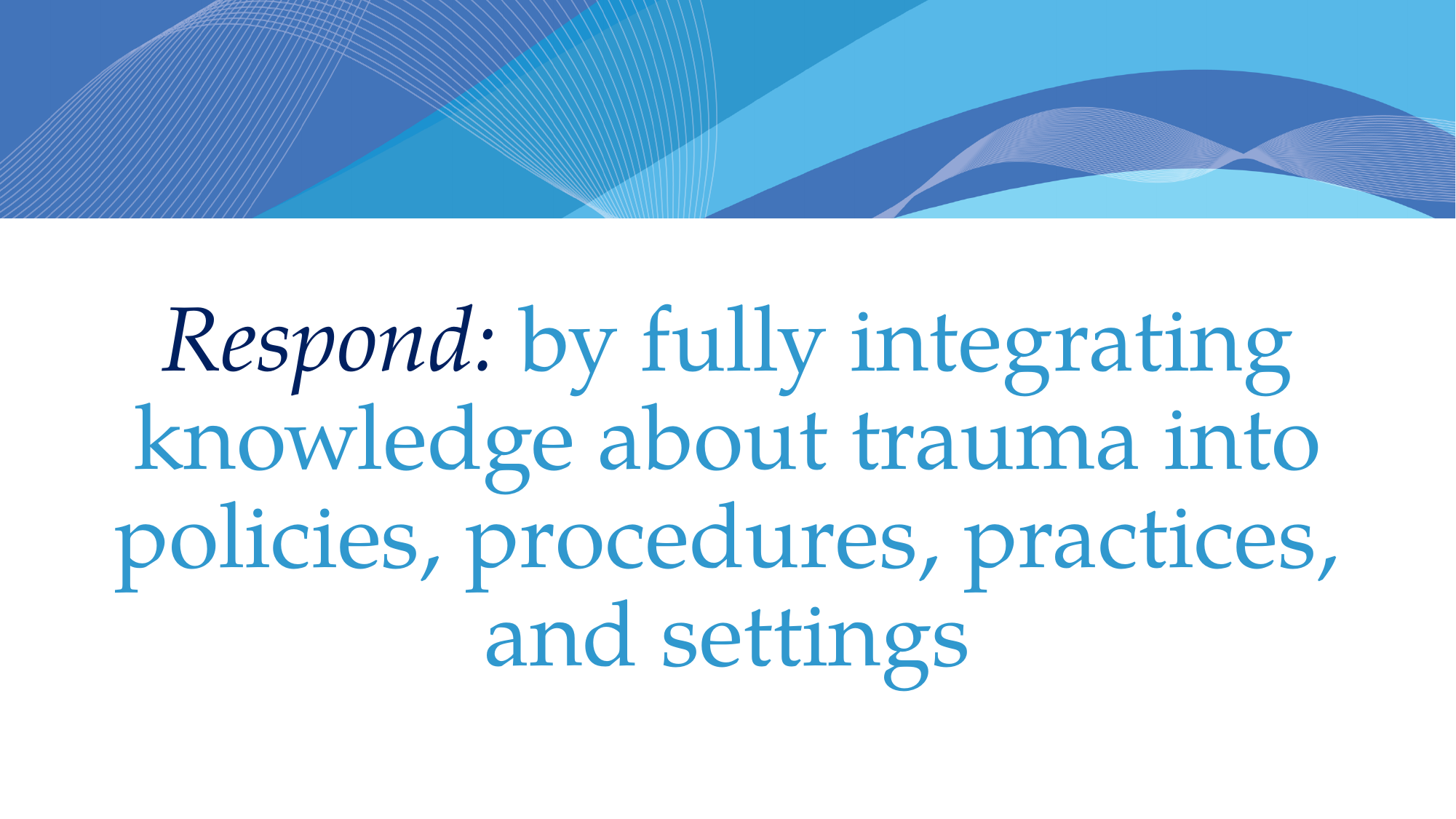

# Respond: by fully integrating knowledge about trauma into policies, procedures, practices, and settings